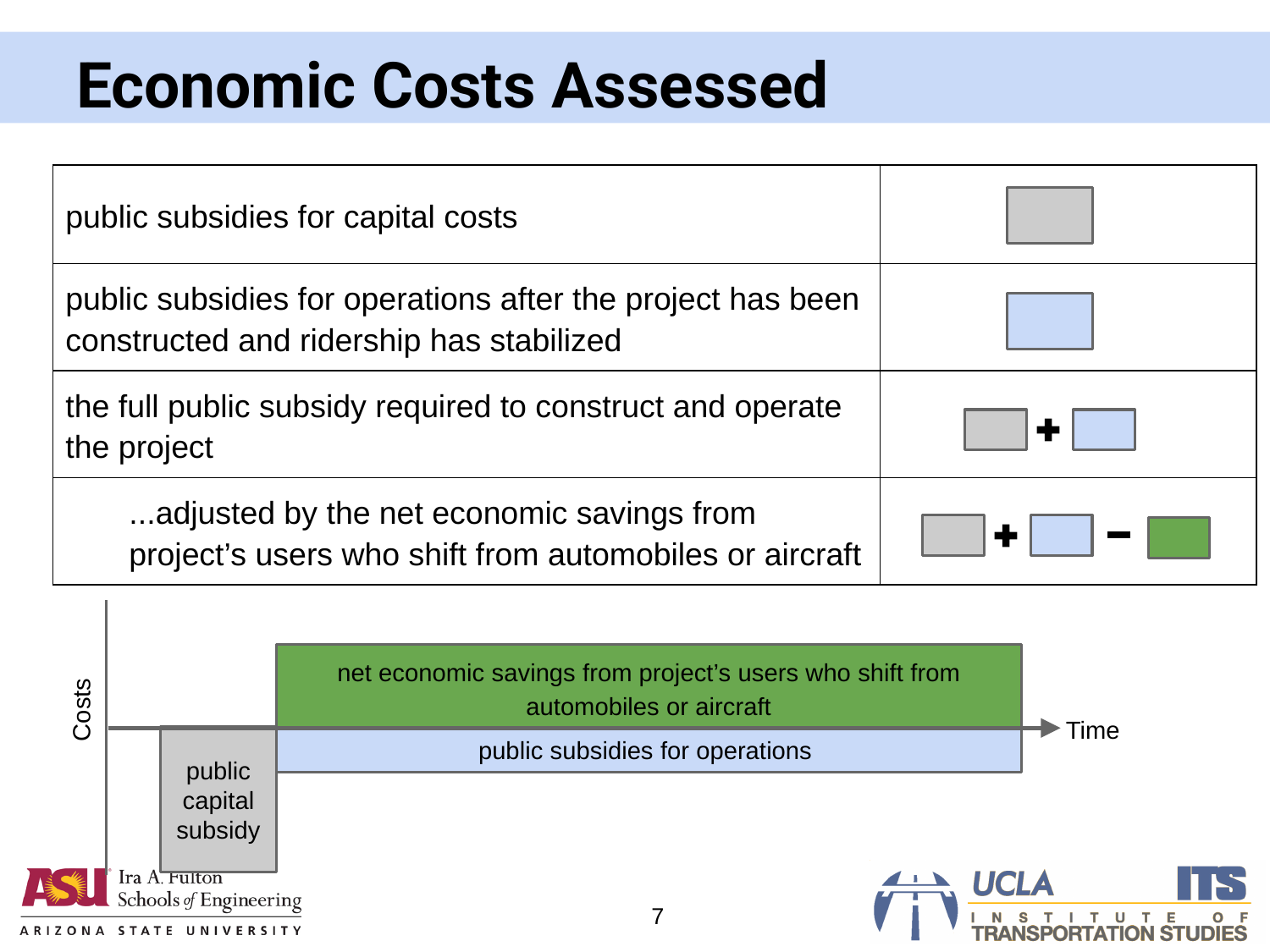

# Economic Costs Assessed

| public subsidies for capital costs |  |
| --- | --- |
| public subsidies for operations after the project has been constructed and ridership has stabilized |  |
| the full public subsidy required to construct and operate the project |  |
| ...adjusted by the net economic savings from project’s users who shift from automobiles or aircraft |  |

net economic savings from project’s users who shift from automobiles or aircraft
Costs
Time
public capital subsidy
public subsidies for operations
7